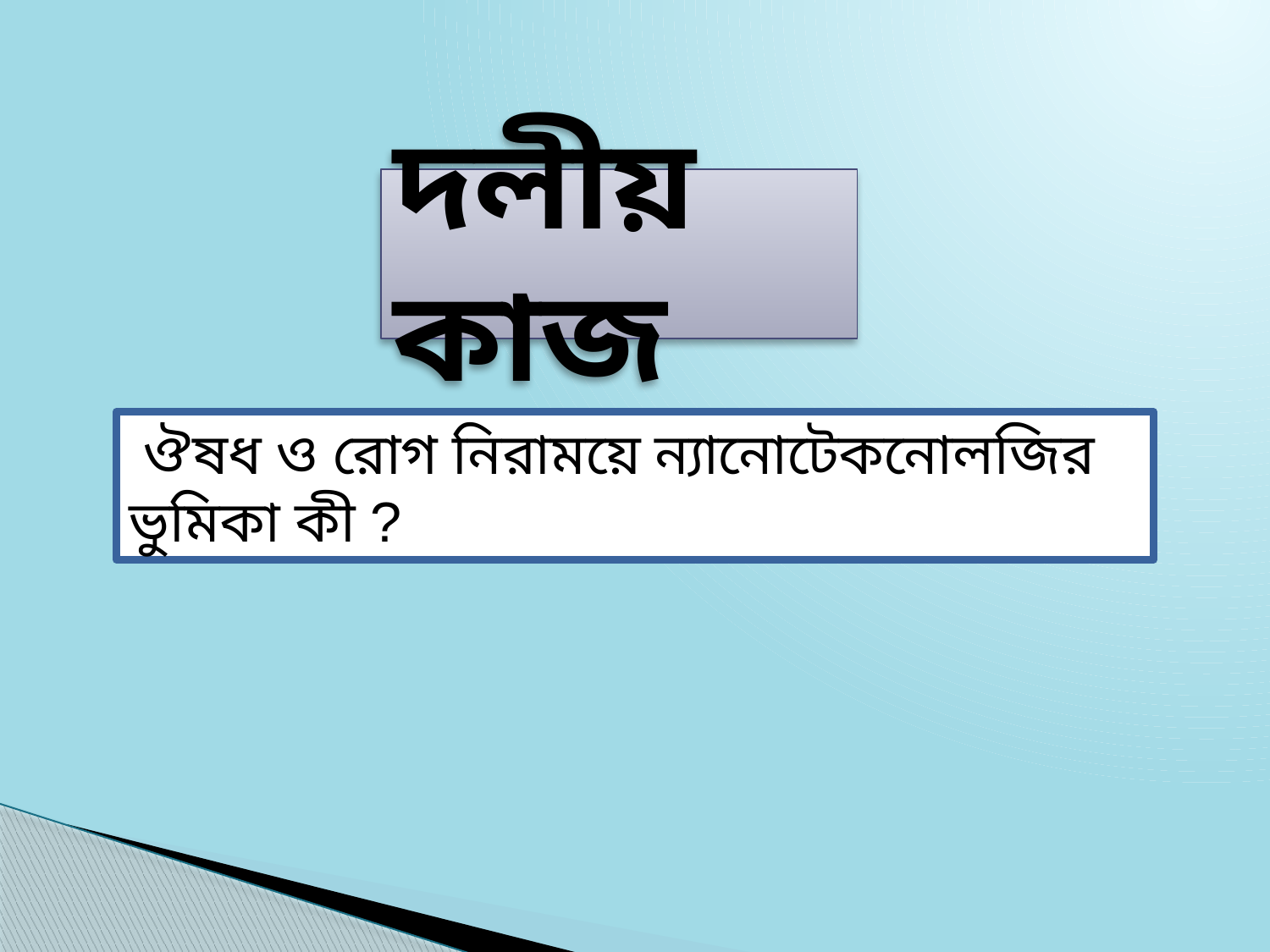

# দলীয় কাজ
 ঔষধ ও রোগ নিরাময়ে ন্যানোটেকনোলজির ভুমিকা কী ?